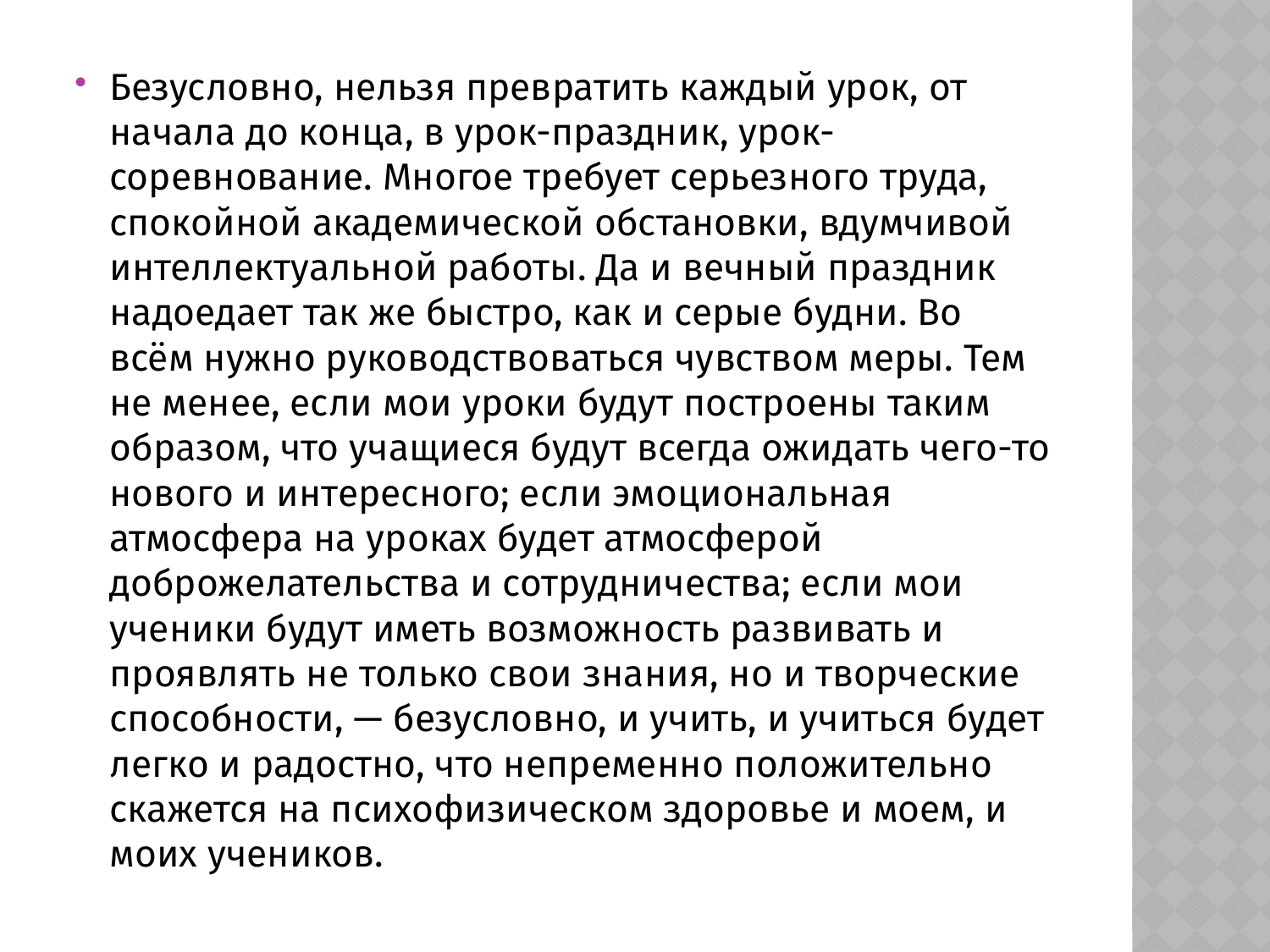

Безусловно, нельзя превратить каждый урок, от начала до конца, в урок-праздник, урок-соревнование. Многое требует серьезного труда, спокойной академической обстановки, вдумчивой интеллектуальной работы. Да и вечный праздник надоедает так же быстро, как и серые будни. Во всём нужно руководствоваться чувством меры. Тем не менее, если мои уроки будут построены таким образом, что учащиеся будут всегда ожидать чего-то нового и интересного; если эмоциональная атмосфера на уроках будет атмосферой доброжелательства и сотрудничества; если мои ученики будут иметь возможность развивать и проявлять не только свои знания, но и творческие способности, — безусловно, и учить, и учиться будет легко и радостно, что непременно положительно скажется на психофизическом здоровье и моем, и моих учеников.